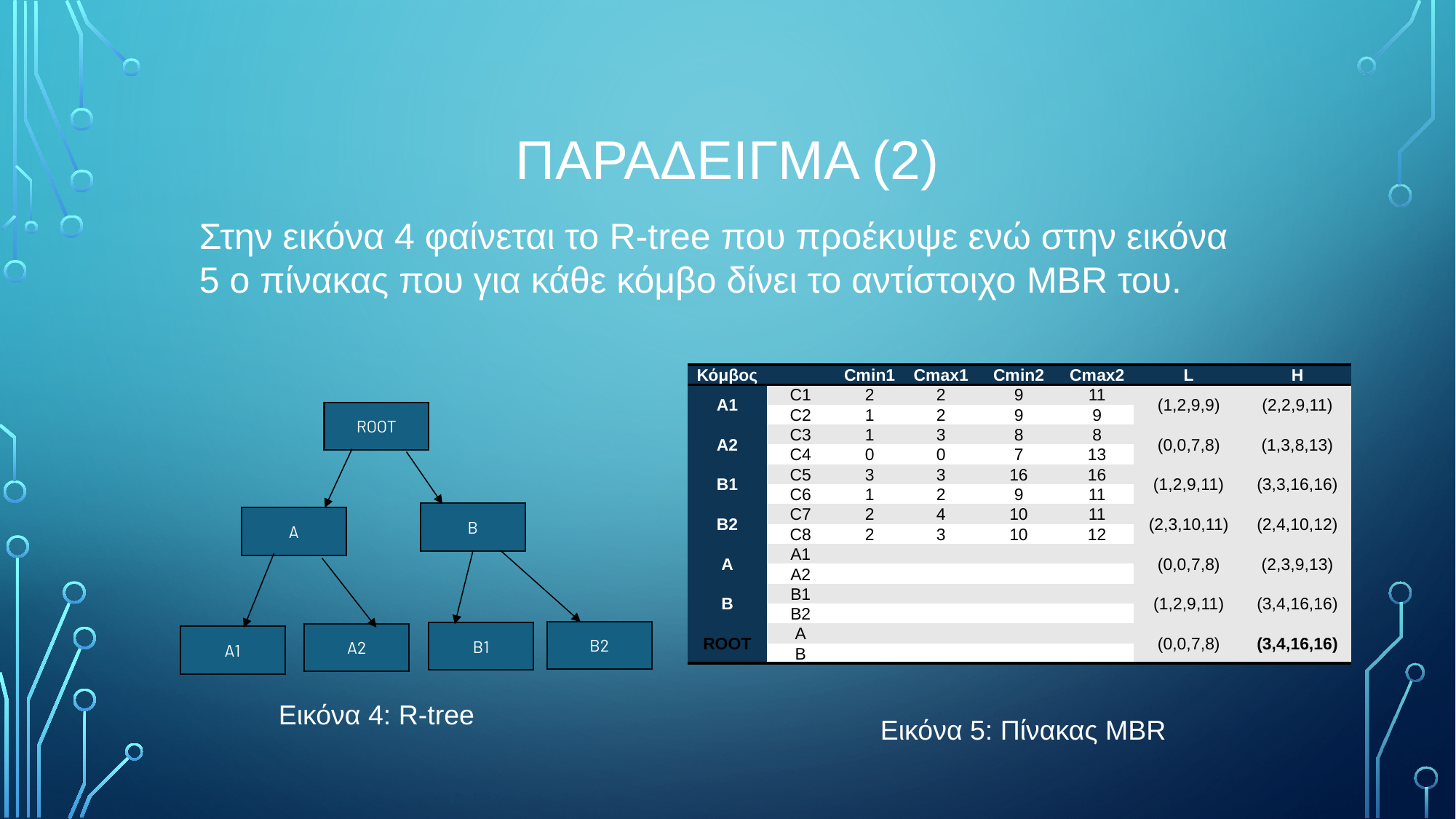

# ΠΑΡΑΔΕΙΓΜΑ (2)
Στην εικόνα 4 φαίνεται το R-tree που προέκυψε ενώ στην εικόνα 5 ο πίνακας που για κάθε κόμβο δίνει το αντίστοιχο MBR του.

| Κόμβος |  | Cmin1 | Cmax1 | Cmin2 | Cmax2 | L | H |
| --- | --- | --- | --- | --- | --- | --- | --- |
| Α1 | C1 | 2 | 2 | 9 | 11 | (1,2,9,9) | (2,2,9,11) |
|  | C2 | 1 | 2 | 9 | 9 |  |  |
| Α2 | C3 | 1 | 3 | 8 | 8 | (0,0,7,8) | (1,3,8,13) |
|  | C4 | 0 | 0 | 7 | 13 |  |  |
| Β1 | C5 | 3 | 3 | 16 | 16 | (1,2,9,11) | (3,3,16,16) |
|  | C6 | 1 | 2 | 9 | 11 |  |  |
| Β2 | C7 | 2 | 4 | 10 | 11 | (2,3,10,11) | (2,4,10,12) |
|  | C8 | 2 | 3 | 10 | 12 |  |  |
| A | A1 |  |  |  |  | (0,0,7,8) | (2,3,9,13) |
|  | A2 |  |  |  |  |  |  |
| B | B1 |  |  |  |  | (1,2,9,11) | (3,4,16,16) |
|  | B2 |  |  |  |  |  |  |
| ROOT | A |  |  |  |  | (0,0,7,8) | (3,4,16,16) |
|  | B |  |  |  |  |  |  |
ROOT
B
A
B2
B1
A2
A1
Εικόνα 4: R-tree
Εικόνα 5: Πίνακας MBR